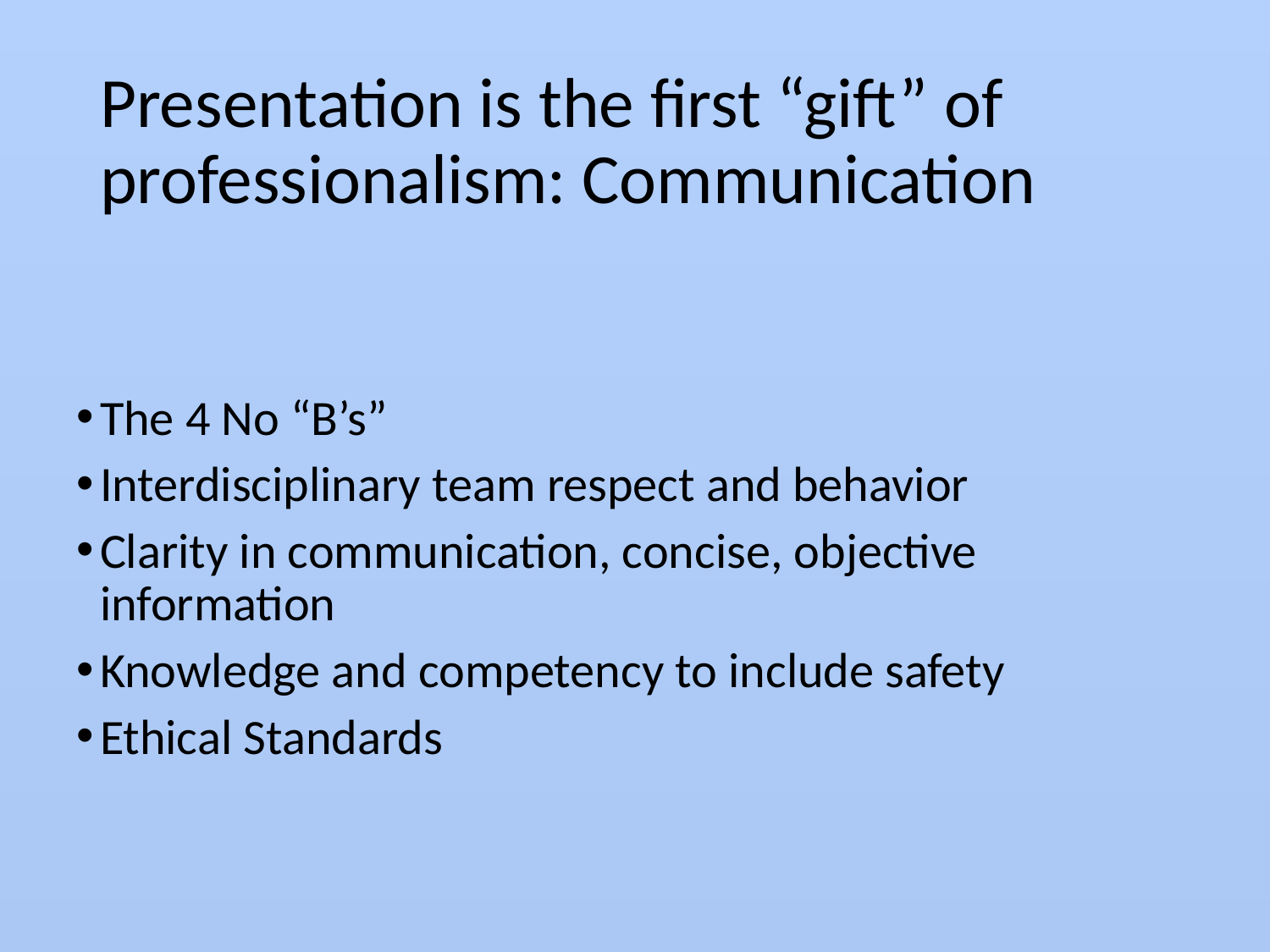

# Presentation is the first “gift” of professionalism: Communication

The 4 No “B’s”
Interdisciplinary team respect and behavior
Clarity in communication, concise, objective information
Knowledge and competency to include safety
Ethical Standards